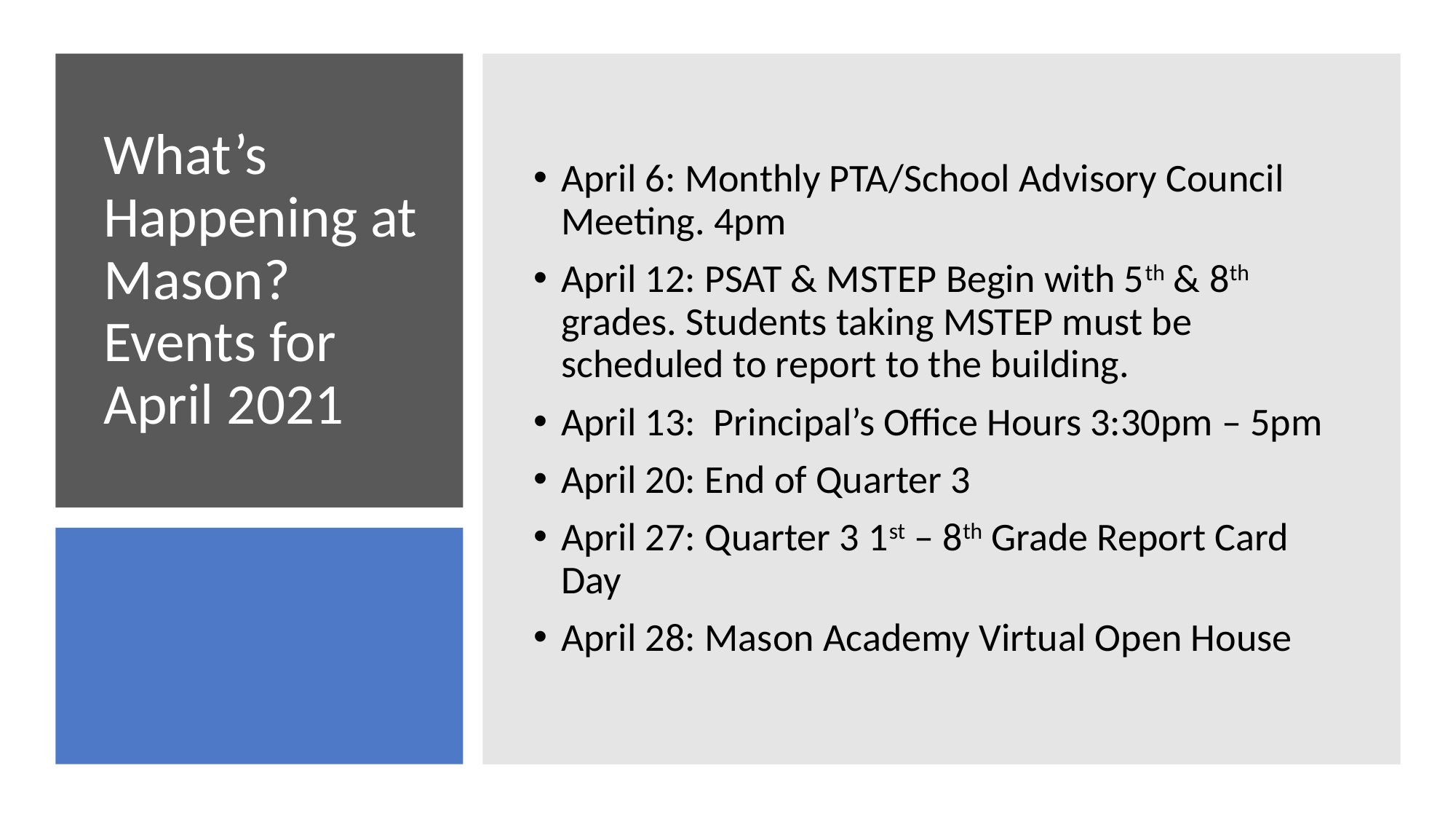

April 6: Monthly PTA/School Advisory Council Meeting. 4pm
April 12: PSAT & MSTEP Begin with 5th & 8th grades. Students taking MSTEP must be scheduled to report to the building.
April 13:  Principal’s Office Hours 3:30pm – 5pm
April 20: End of Quarter 3
April 27: Quarter 3 1st – 8th Grade Report Card Day
April 28: Mason Academy Virtual Open House
# What’s Happening at Mason? Events for April 2021